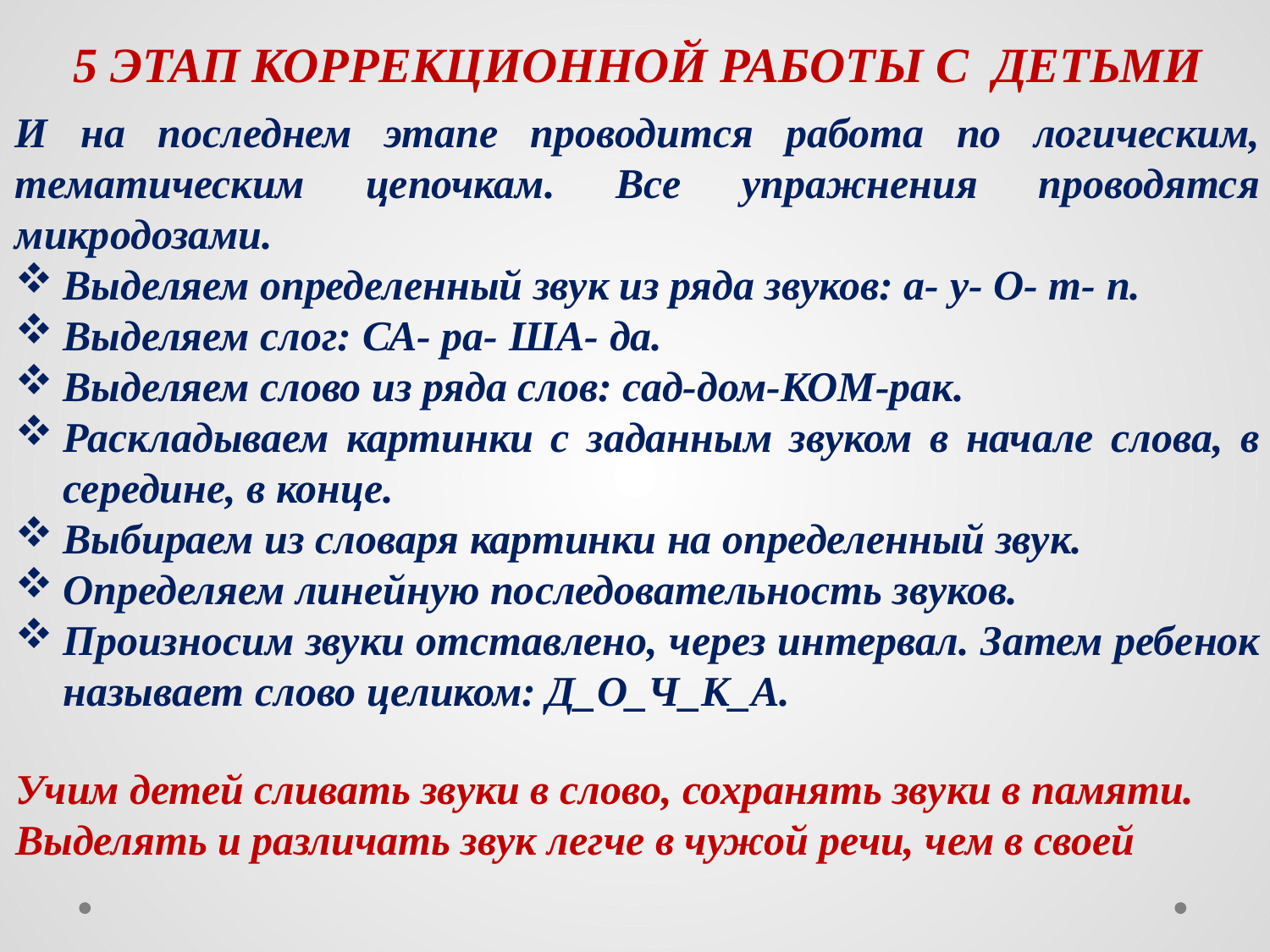

5 ЭТАП КОРРЕКЦИОННОЙ РАБОТЫ С  ДЕТЬМИ
И на последнем этапе проводится работа по логическим, тематическим цепочкам. Все упражнения проводятся микродозами.
Выделяем определенный звук из ряда звуков: а- у- О- т- п.
Выделяем слог: СА- ра- ША- да.
Выделяем слово из ряда слов: сад-дом-КОМ-рак.
Раскладываем картинки с заданным звуком в начале слова, в середине, в конце.
Выбираем из словаря картинки на определенный звук.
Определяем линейную последовательность звуков.
Произносим звуки отставлено, через интервал. Затем ребенок называет слово целиком: Д_О_Ч_К_А.
Учим детей сливать звуки в слово, сохранять звуки в памяти. Выделять и различать звук легче в чужой речи, чем в своей